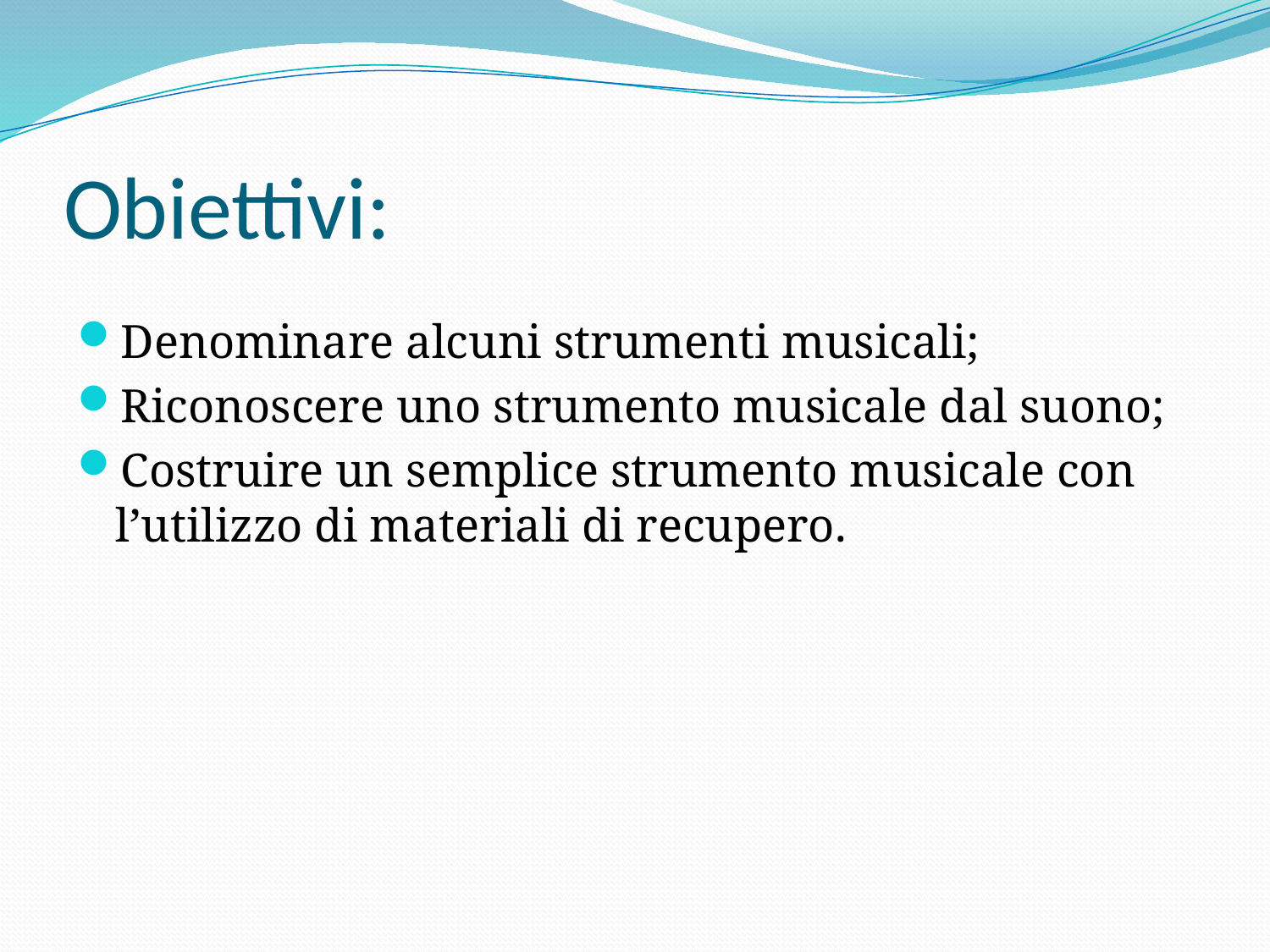

# Obiettivi:
Denominare alcuni strumenti musicali;
Riconoscere uno strumento musicale dal suono;
Costruire un semplice strumento musicale con l’utilizzo di materiali di recupero.